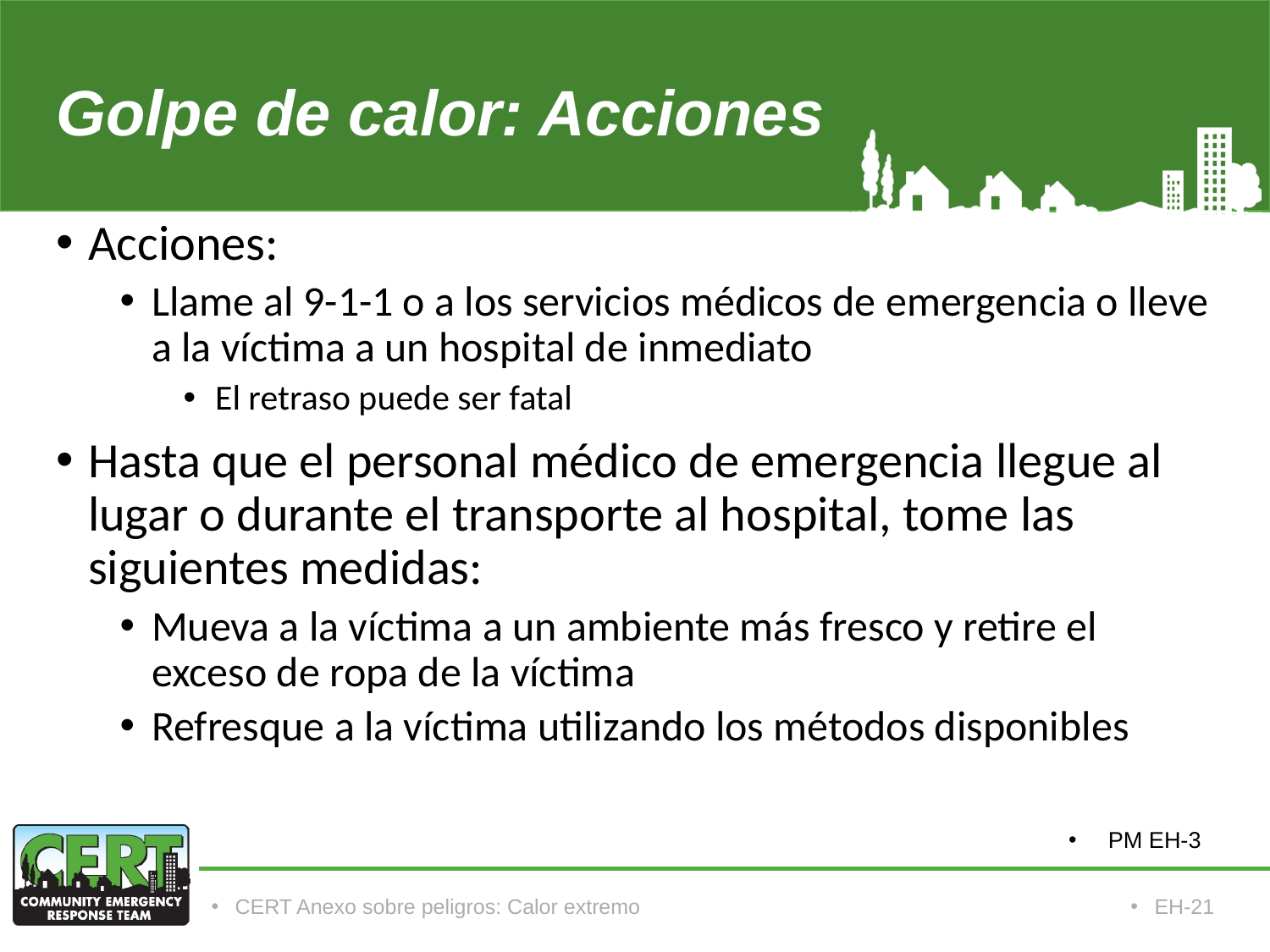

# Golpe de calor: Acciones
Acciones:
Llame al 9-1-1 o a los servicios médicos de emergencia o lleve a la víctima a un hospital de inmediato
El retraso puede ser fatal
Hasta que el personal médico de emergencia llegue al lugar o durante el transporte al hospital, tome las siguientes medidas:
Mueva a la víctima a un ambiente más fresco y retire el exceso de ropa de la víctima
Refresque a la víctima utilizando los métodos disponibles
PM EH-3
CERT Anexo sobre peligros: Calor extremo
EH-21